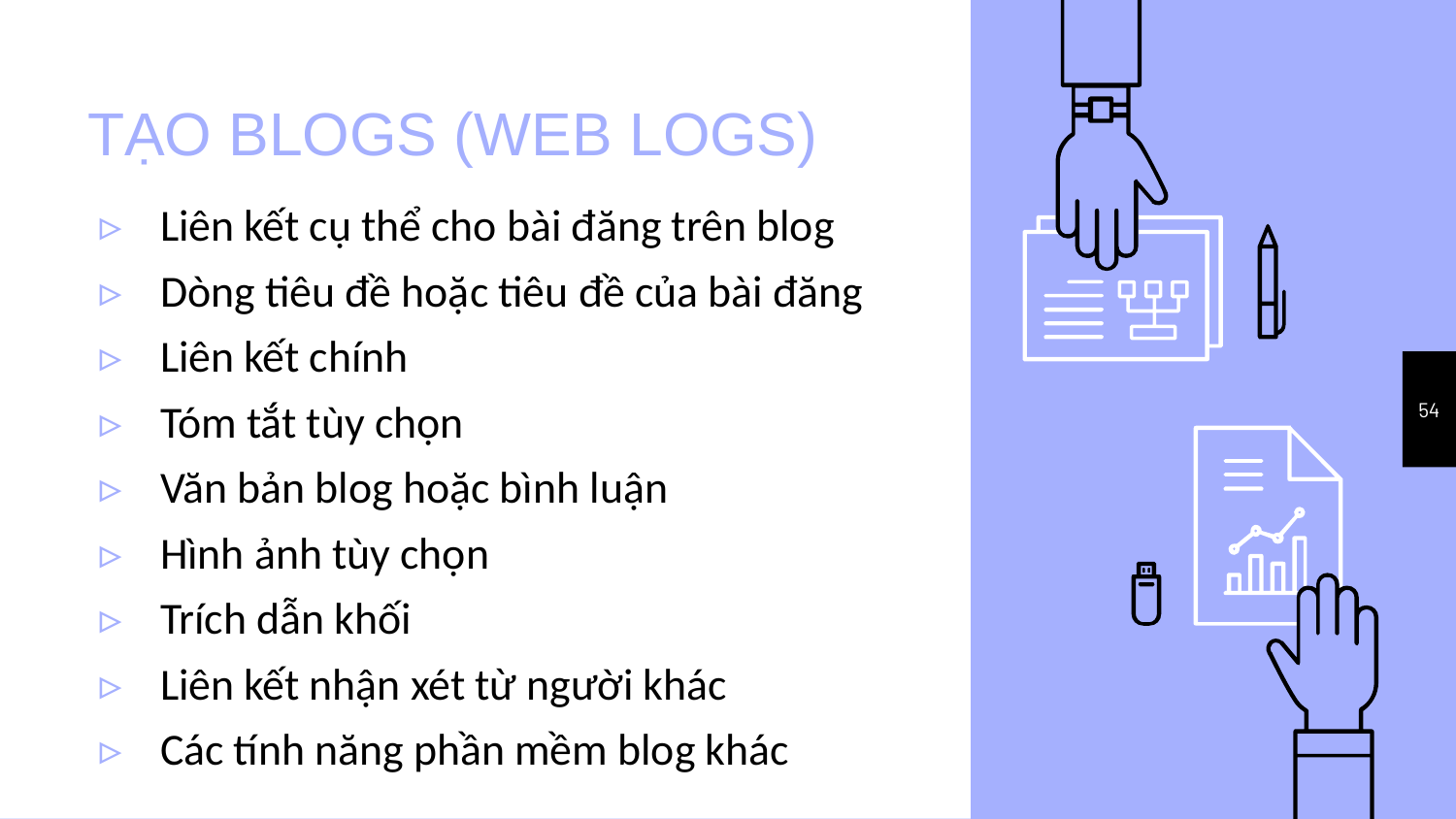

# TẠO BLOGS (WEB LOGS)
Liên kết cụ thể cho bài đăng trên blog
Dòng tiêu đề hoặc tiêu đề của bài đăng
Liên kết chính
Tóm tắt tùy chọn
Văn bản blog hoặc bình luận
Hình ảnh tùy chọn
Trích dẫn khối
Liên kết nhận xét từ người khác
Các tính năng phần mềm blog khác
54